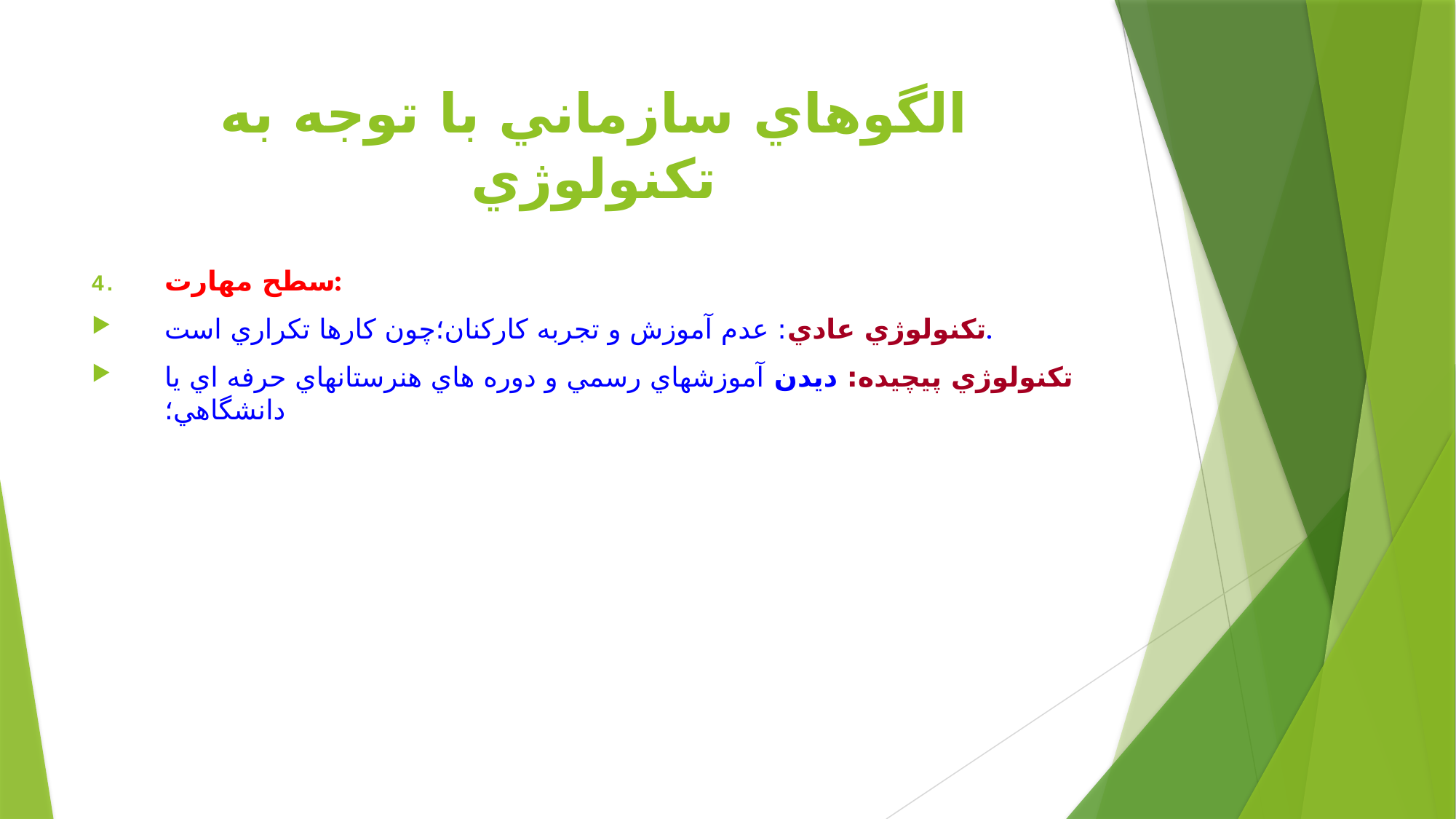

# الگوهاي سازماني با توجه به تكنولوژي
سطح مهارت:
تكنولوژي عادي: عدم آموزش و تجربه كاركنان؛چون كارها تكراري است.
تكنولوژي پيچيده: ديدن آموزشهاي رسمي و دوره هاي هنرستانهاي حرفه اي يا دانشگاهي؛